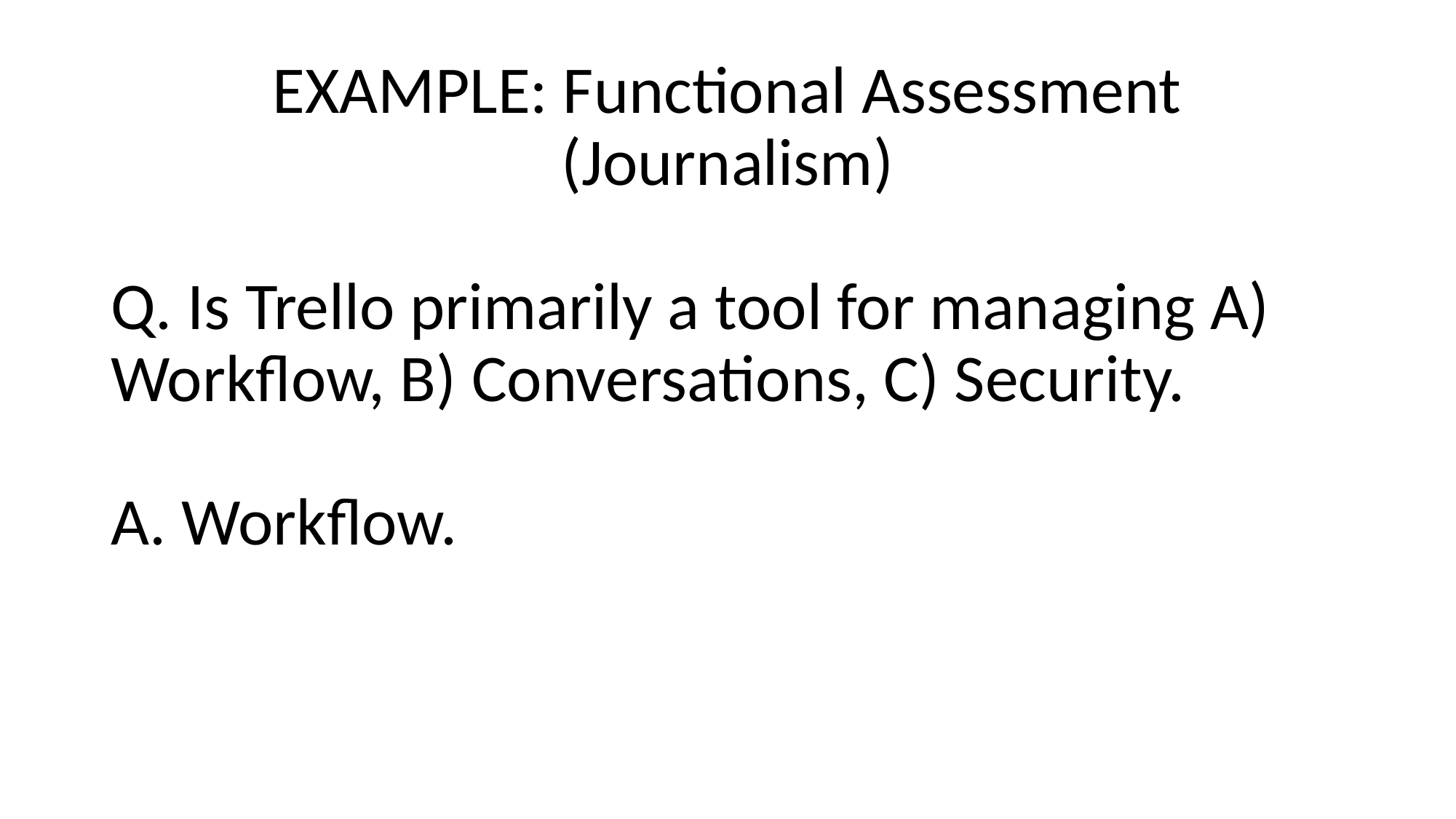

EXAMPLE: Functional Assessment (Journalism)

Q. Is Trello primarily a tool for managing A) Workflow, B) Conversations, C) Security.

A. Workflow.